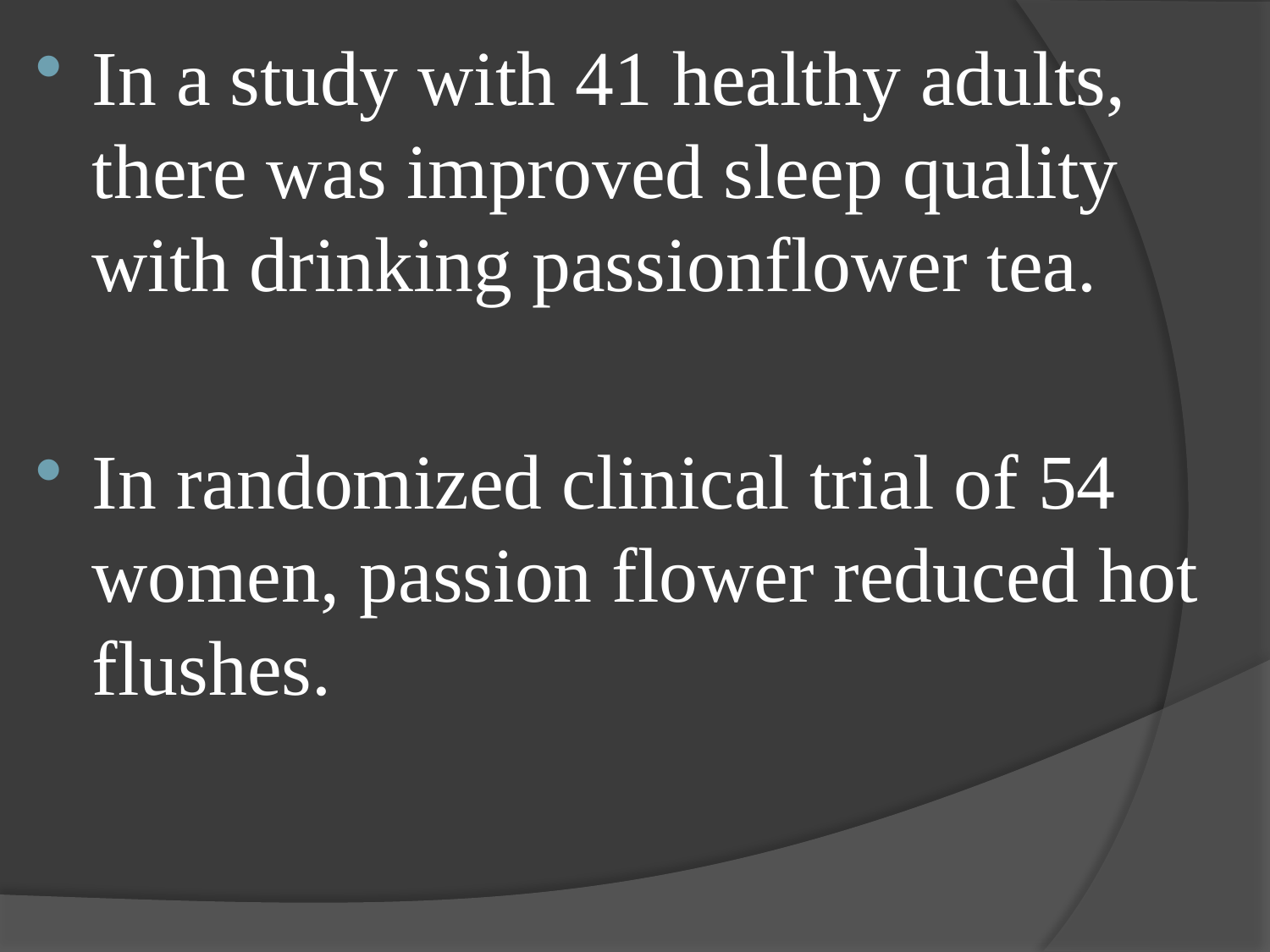

In a study with 41 healthy adults, there was improved sleep quality with drinking passionflower tea.

In randomized clinical trial of 54 women, passion flower reduced hot flushes.